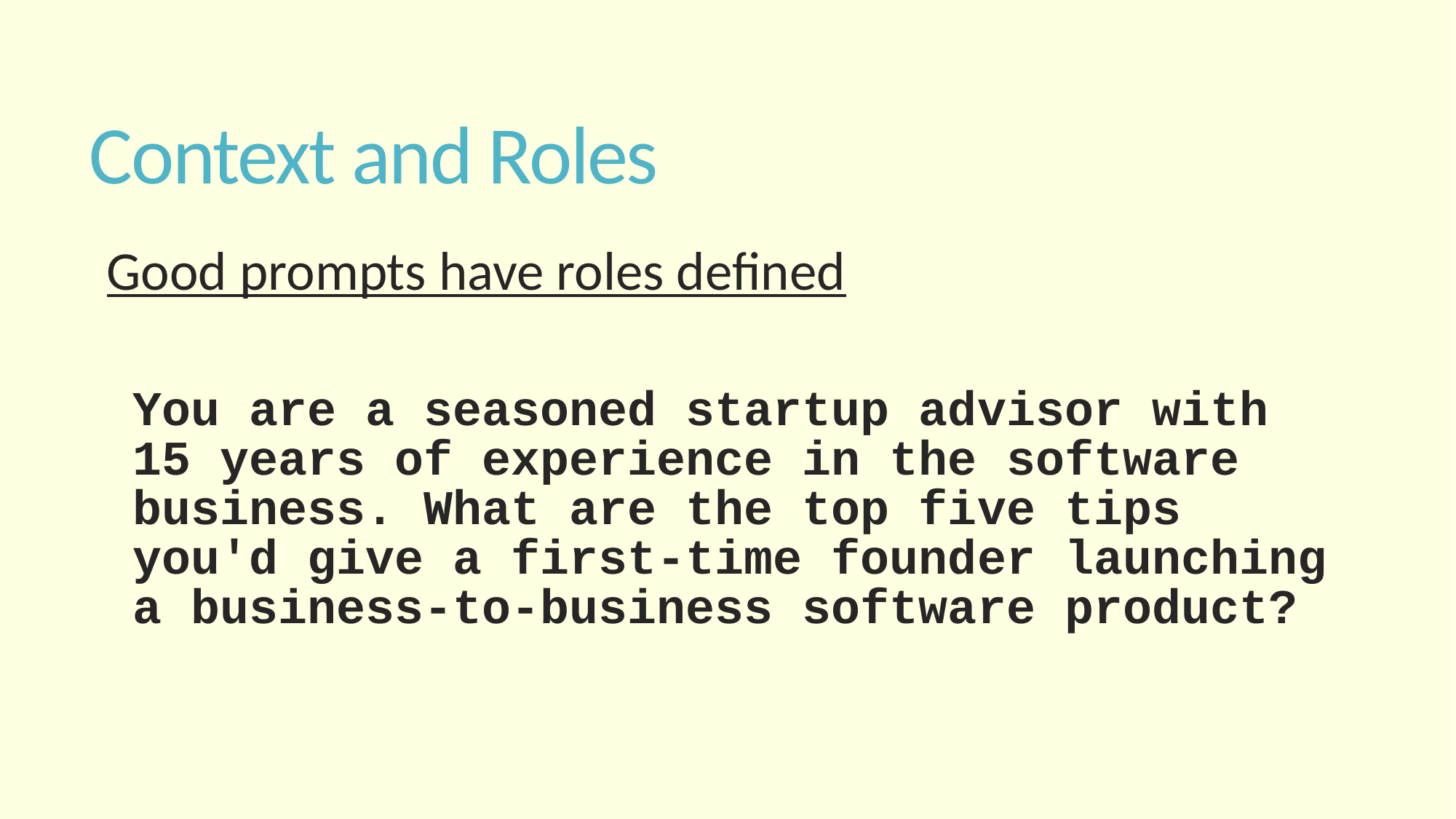

# Context and Roles
Good prompts have roles defined

You are a seasoned startup advisor with 15 years of experience in the software business. What are the top five tips you'd give a first-time founder launching a business-to-business software product?